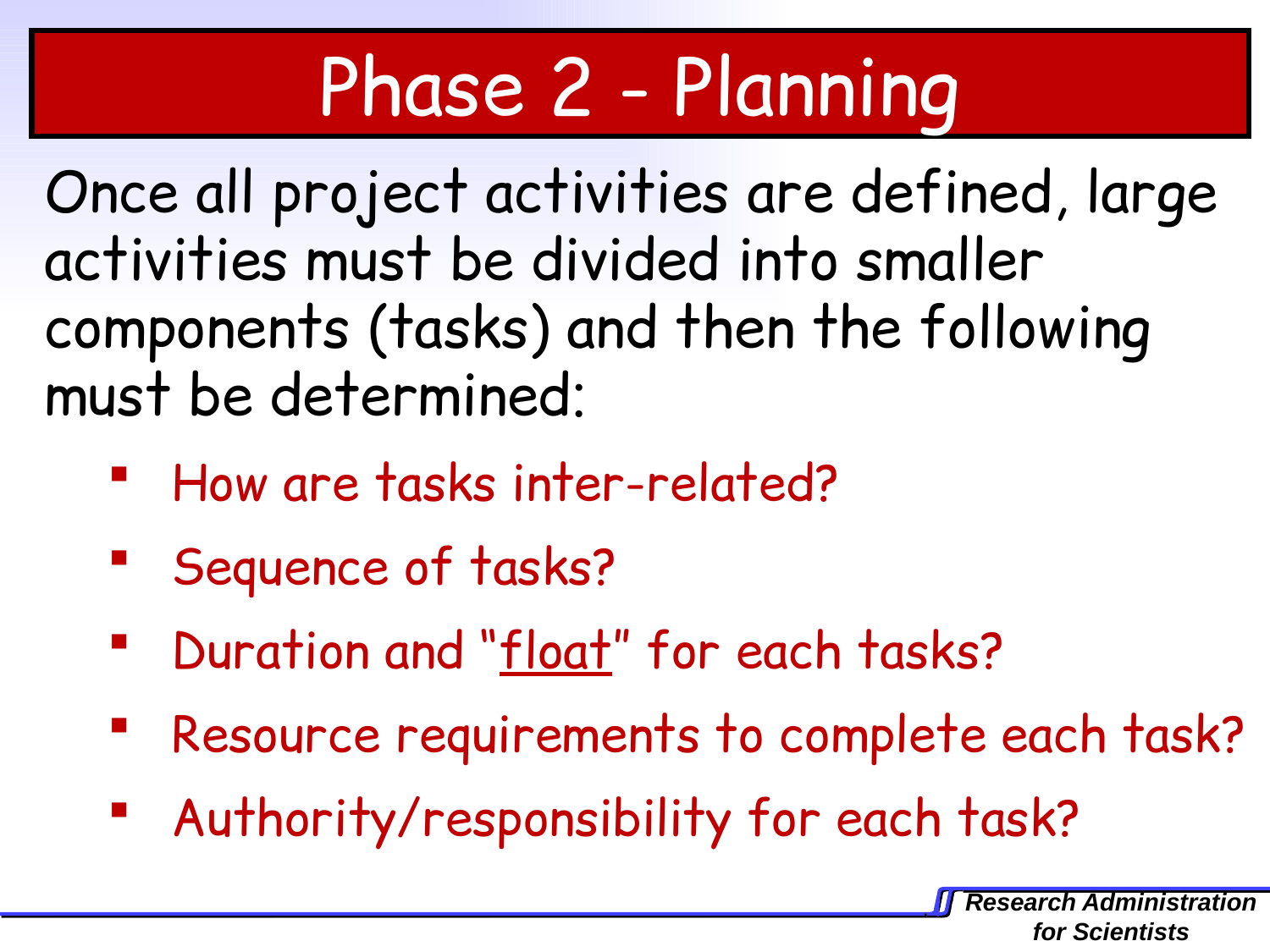

Phase 2 - Planning
Once all project activities are defined, large activities must be divided into smaller components (tasks) and then the following must be determined:
How are tasks inter-related?
Sequence of tasks?
Duration and “float” for each tasks?
Resource requirements to complete each task?
Authority/responsibility for each task?